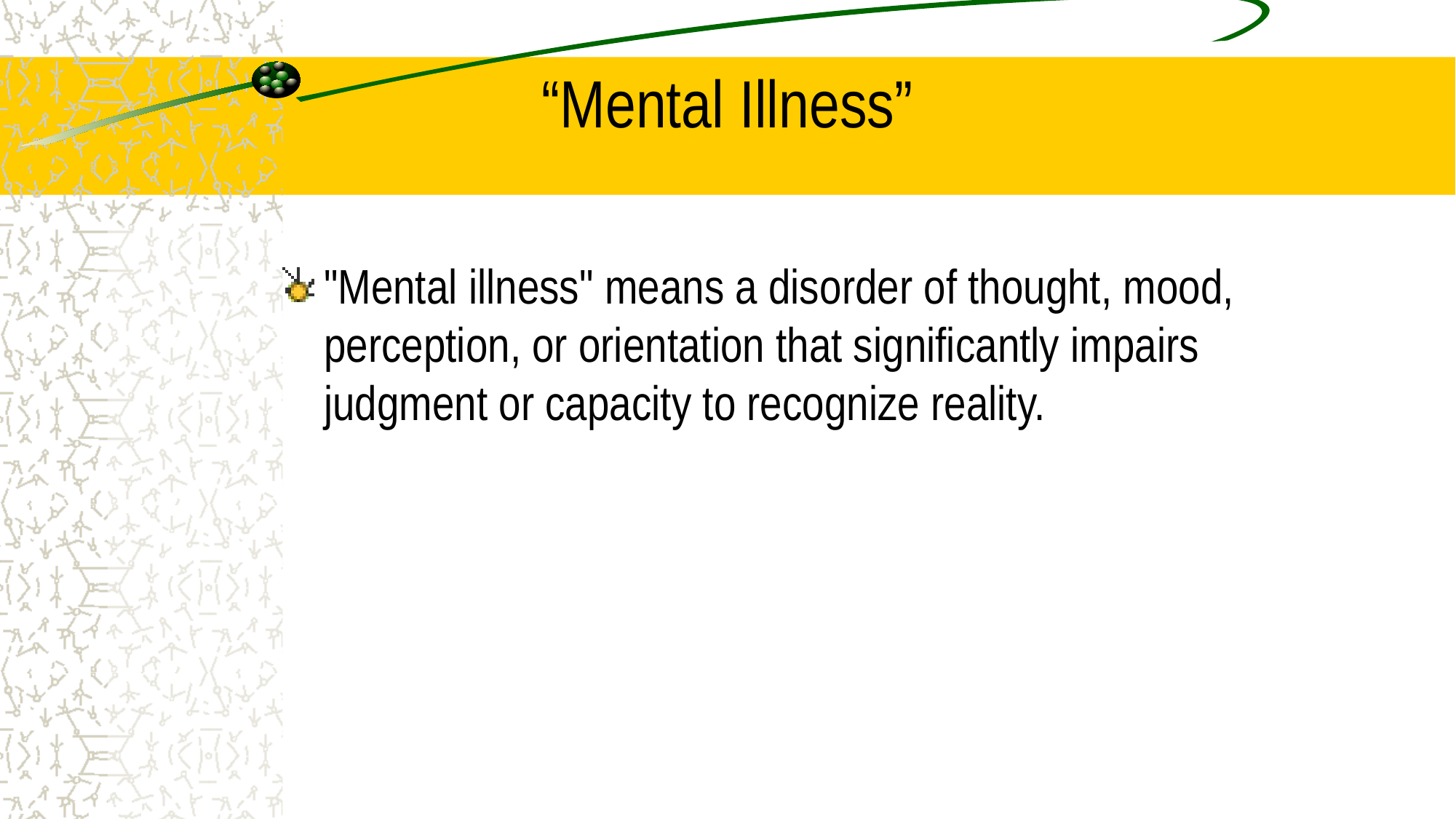

# “Mental Illness”
"Mental illness" means a disorder of thought, mood, perception, or orientation that significantly impairs judgment or capacity to recognize reality.